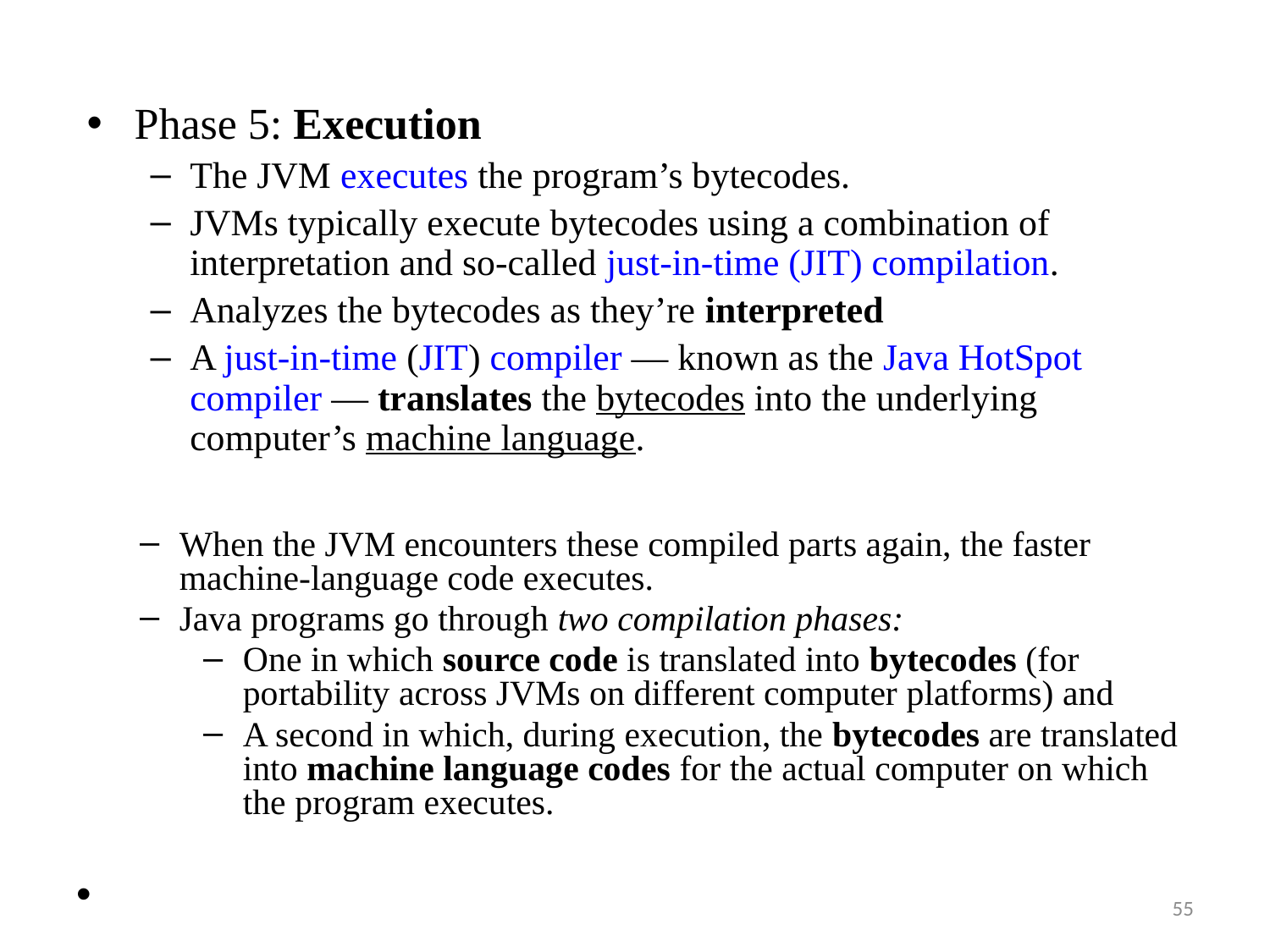

Phase 5: Execution
The JVM executes the program’s bytecodes.
JVMs typically execute bytecodes using a combination of interpretation and so-called just-in-time (JIT) compilation.
Analyzes the bytecodes as they’re interpreted
A just-in-time (JIT) compiler — known as the Java HotSpot compiler — translates the bytecodes into the underlying computer’s machine language.
When the JVM encounters these compiled parts again, the faster machine-language code executes.
Java programs go through two compilation phases:
One in which source code is translated into bytecodes (for portability across JVMs on different computer platforms) and
A second in which, during execution, the bytecodes are translated into machine language codes for the actual computer on which the program executes.

55